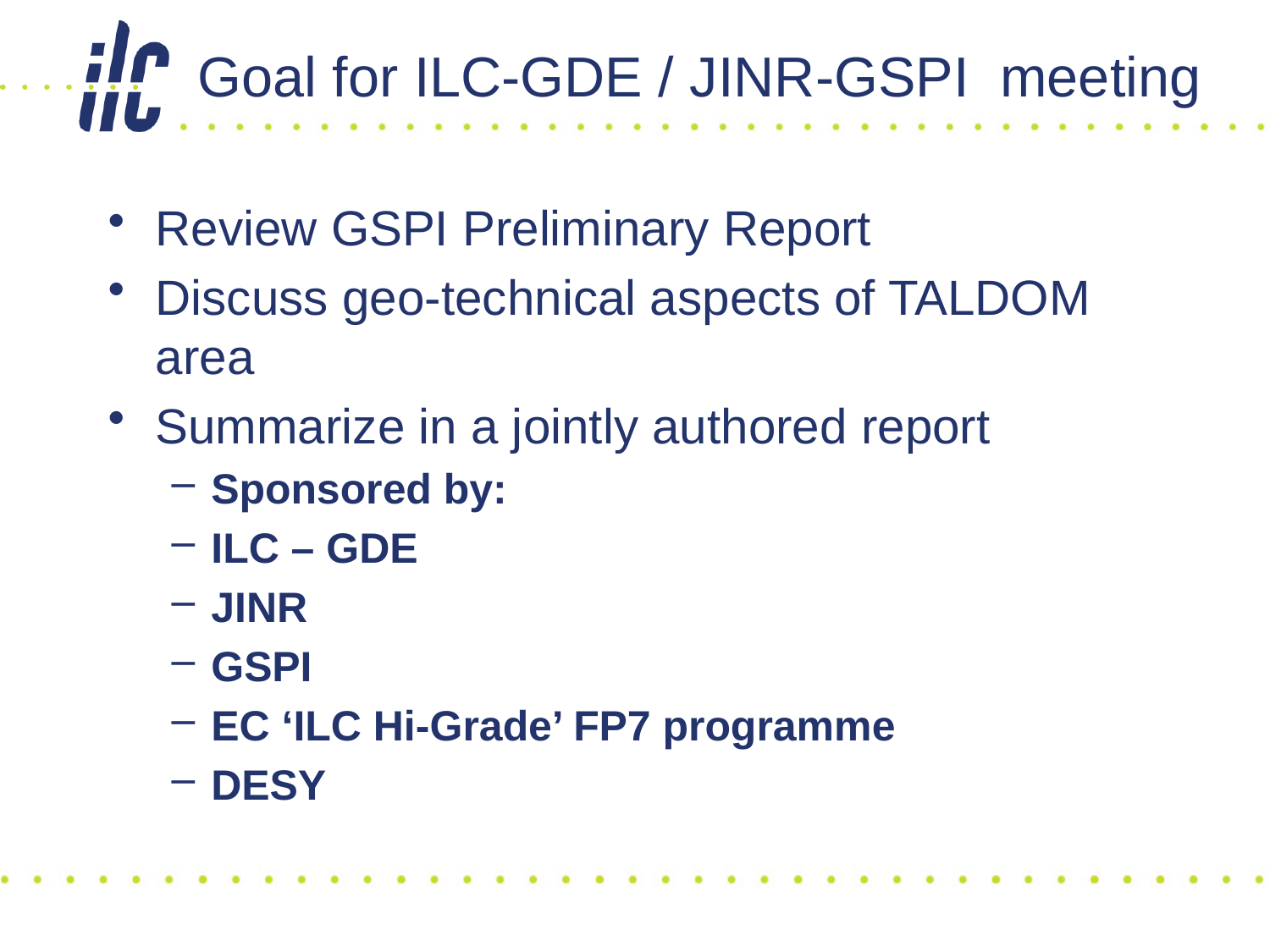

# Goal for ILC-GDE / JINR-GSPI  meeting
Review GSPI Preliminary Report
Discuss geo-technical aspects of TALDOM area
Summarize in a jointly authored report
Sponsored by:
ILC – GDE
JINR
GSPI
EC ‘ILC Hi-Grade’ FP7 programme
DESY